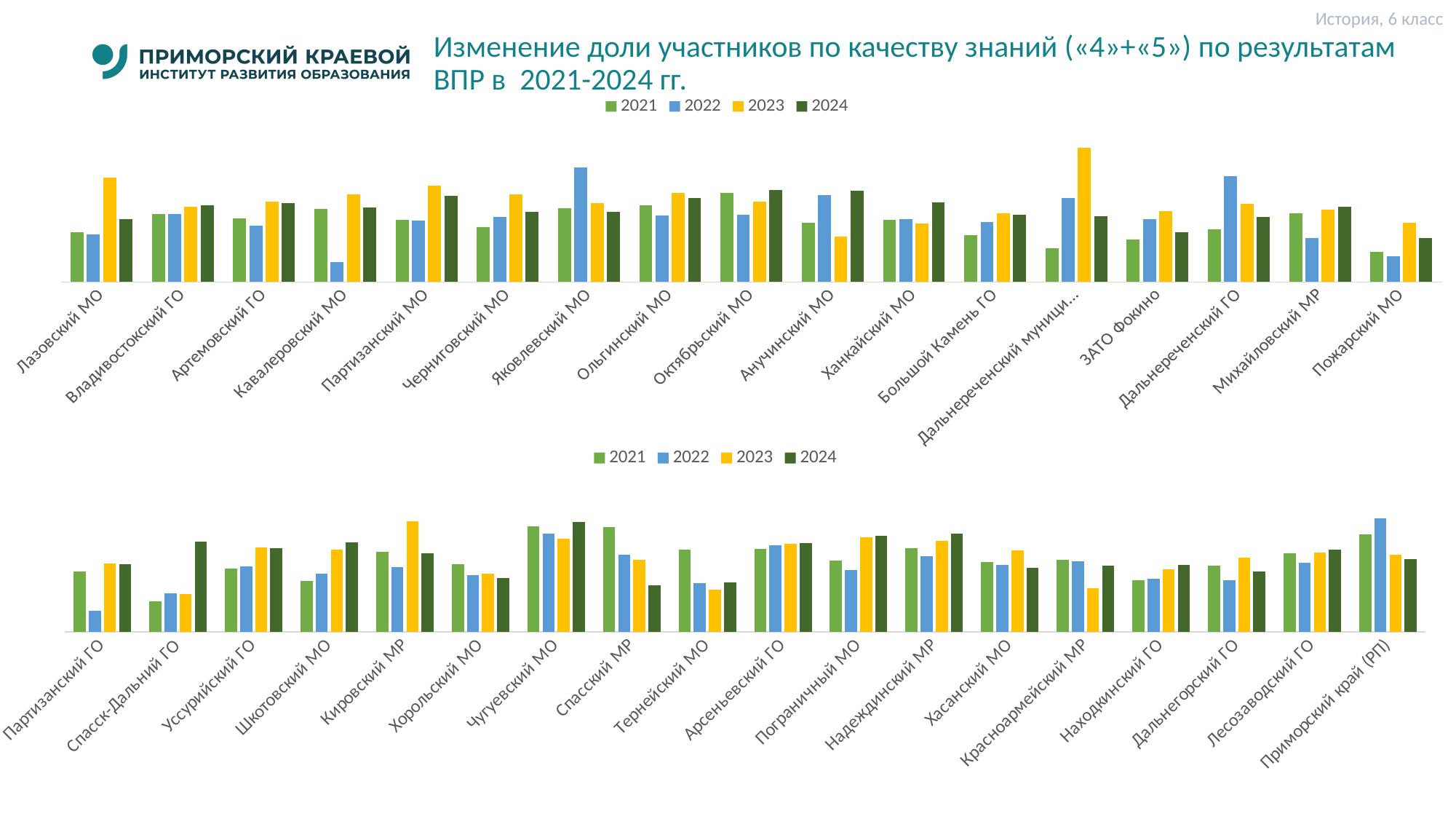

История, 6 класс
# Изменение доли участников по качеству знаний («4»+«5») по результатам ВПР в  2021-2024 гг.

### Chart

| Category | 2021 | 2022 | 2023 | 2024 |
|---|---|---|---|---|
| Лазовский МО | 30.77 | 29.51 | 65.0 | 38.89 |
| Владивостокский ГО | 42.38 | 42.31 | 46.63 | 47.599999999999994 |
| Артемовский ГО | 39.43 | 34.93 | 49.76 | 49.099999999999994 |
| Кавалеровский МО | 45.37 | 12.2 | 54.45 | 46.11 |
| Партизанский МО | 38.75 | 38.06 | 60.0 | 53.54 |
| Черниговский МО | 34.14 | 40.29 | 54.39 | 43.72 |
| Яковлевский МО | 46.06 | 71.21 | 49.15 | 43.42 |
| Ольгинский МО | 47.82 | 41.17 | 55.32 | 52.39 |
| Октябрьский МО | 55.48 | 41.57 | 50.0 | 57.05 |
| Анучинский МО | 36.84 | 54.1 | 28.27 | 56.82 |
| Ханкайский МО | 38.54 | 38.89 | 36.28 | 49.400000000000006 |
| Большой Камень ГО | 29.24 | 37.07 | 42.52 | 41.92 |
| Дальнереченский муниципальный район | 20.93 | 52.38 | 83.33 | 40.81 |
| ЗАТО Фокино | 26.23 | 39.1 | 44.1 | 30.77 |
| Дальнереченский ГО | 32.9 | 65.71 | 48.76 | 40.3 |
| Михайловский МР | 42.48 | 27.35 | 44.87 | 46.75 |
| Пожарский МО | 18.75 | 16.18 | 36.7 | 27.19 |

### Chart

| Category | 2021 | 2022 | 2023 | 2024 |
|---|---|---|---|---|
| Партизанский ГО | 37.24 | 13.02 | 42.42 | 41.980000000000004 |
| Спасск-Дальний ГО | 19.13 | 24.05 | 23.38 | 55.9 |
| Уссурийский ГО | 39.3 | 40.56 | 52.46 | 51.92 |
| Шкотовский МО | 31.43 | 36.21 | 50.73 | 55.63 |
| Кировский МР | 49.59 | 40.21 | 68.35 | 48.68 |
| Хорольский МО | 41.9 | 35.2 | 36.03 | 33.33 |
| Чугуевский МО | 65.52 | 60.81 | 57.45 | 68.06 |
| Спасский МР | 65.04 | 47.69 | 44.68 | 28.83 |
| Тернейский МО | 50.82 | 30.36 | 26.19 | 30.44 |
| Арсеньевский ГО | 51.26 | 53.61 | 54.61 | 55.17 |
| Пограничный МО | 44.0 | 38.36 | 58.33 | 59.38 |
| Надеждинский МР | 51.83 | 47.0 | 56.5 | 60.95 |
| Хасанский МО | 43.36 | 41.61 | 50.41 | 39.769999999999996 |
| Красноармейский МР | 44.45 | 43.81 | 27.19 | 41.17 |
| Находкинский ГО | 32.2 | 32.7 | 38.96 | 41.3 |
| Дальнегорский ГО | 40.99 | 31.96 | 45.87 | 37.370000000000005 |
| Лесозаводский ГО | 48.71 | 42.7 | 49.0 | 51.08 |
| Приморский край (РП) | 60.47 | 70.37 | 47.94 | 45.13 |